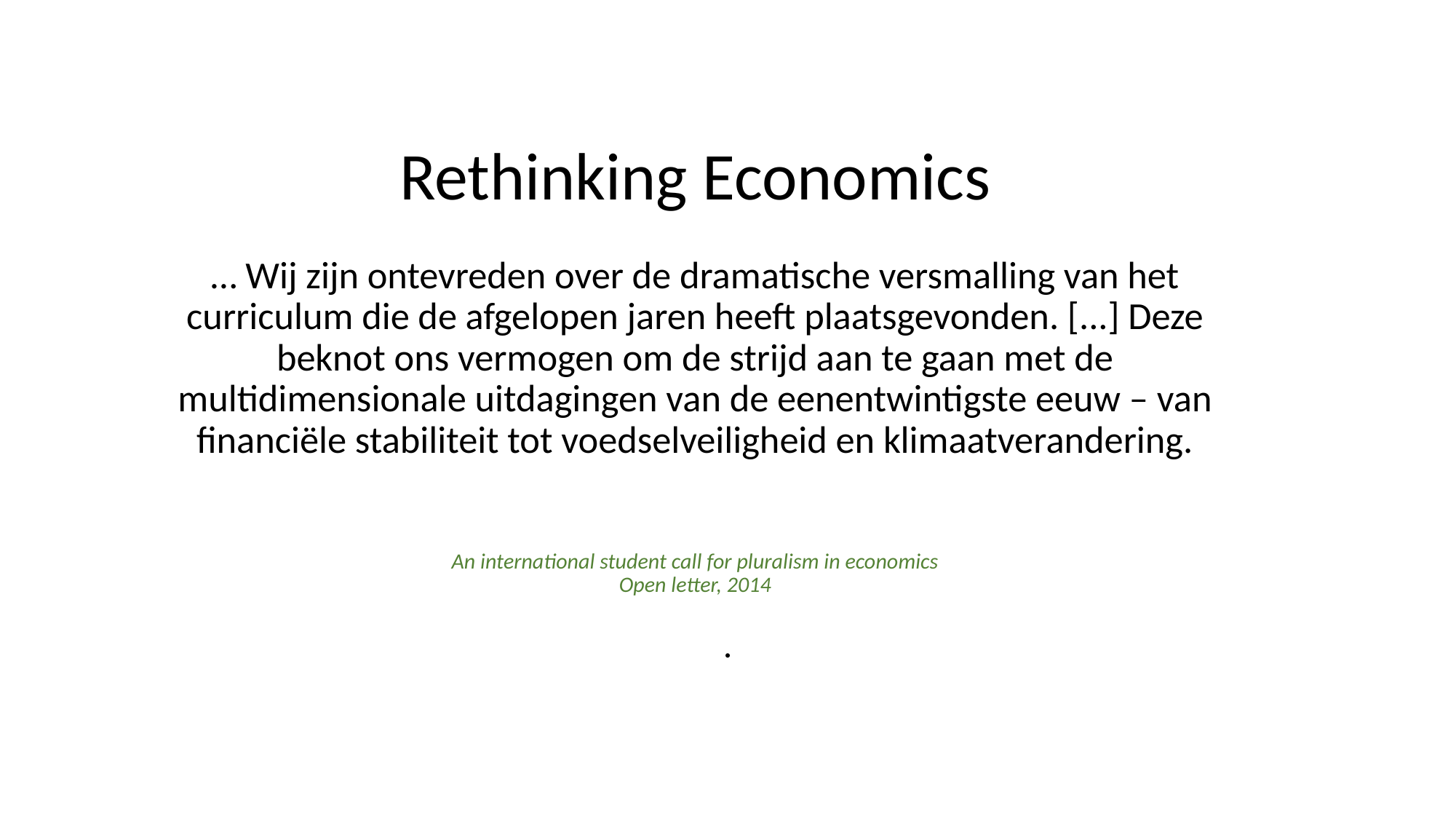

# Rethinking Economics … Wij zijn ontevreden over de dramatische versmalling van het curriculum die de afgelopen jaren heeft plaatsgevonden. [...] Deze beknot ons vermogen om de strijd aan te gaan met de multidimensionale uitdagingen van de eenentwintigste eeuw – van financiële stabiliteit tot voedselveiligheid en klimaatverandering. An international student call for pluralism in economics Open letter, 2014
.